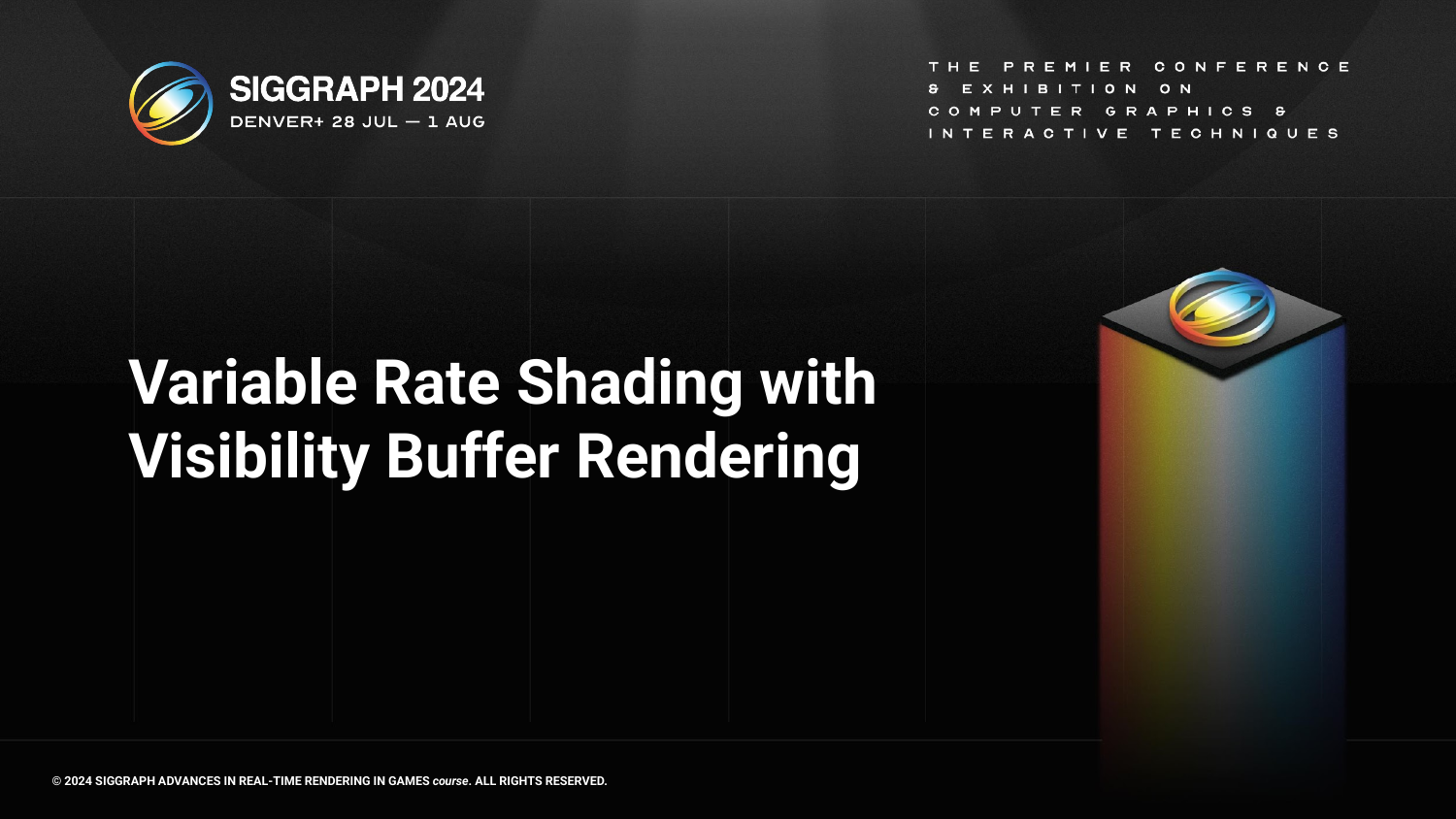

# Variable Rate Shading with Visibility Buffer Rendering